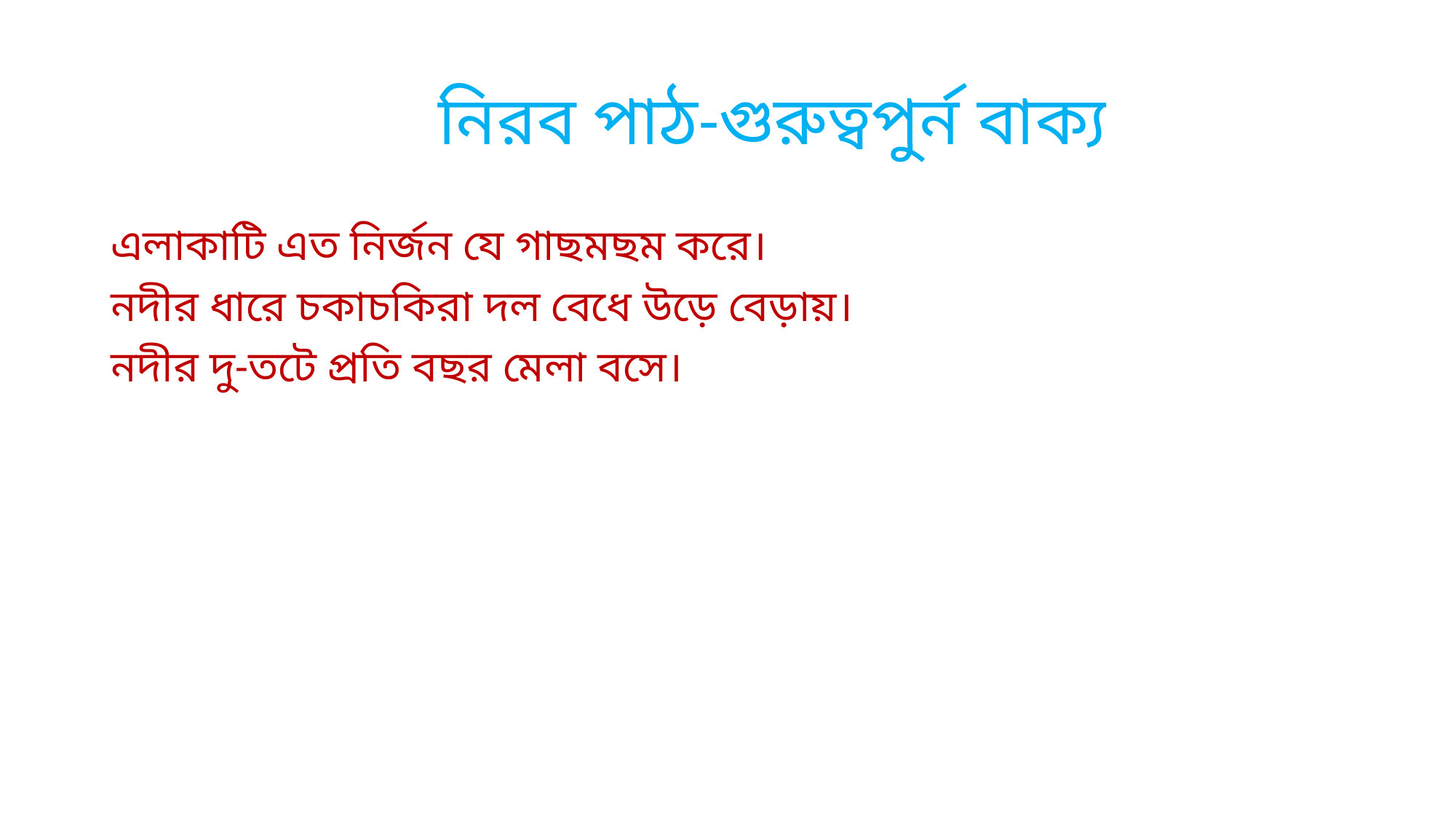

# নিরব পাঠ-গুরুত্বপুর্ন বাক্য
এলাকাটি এত নির্জন যে গাছমছম করে।
নদীর ধারে চকাচকিরা দল বেধে উড়ে বেড়ায়।
নদীর দু-তটে প্রতি বছর মেলা বসে।